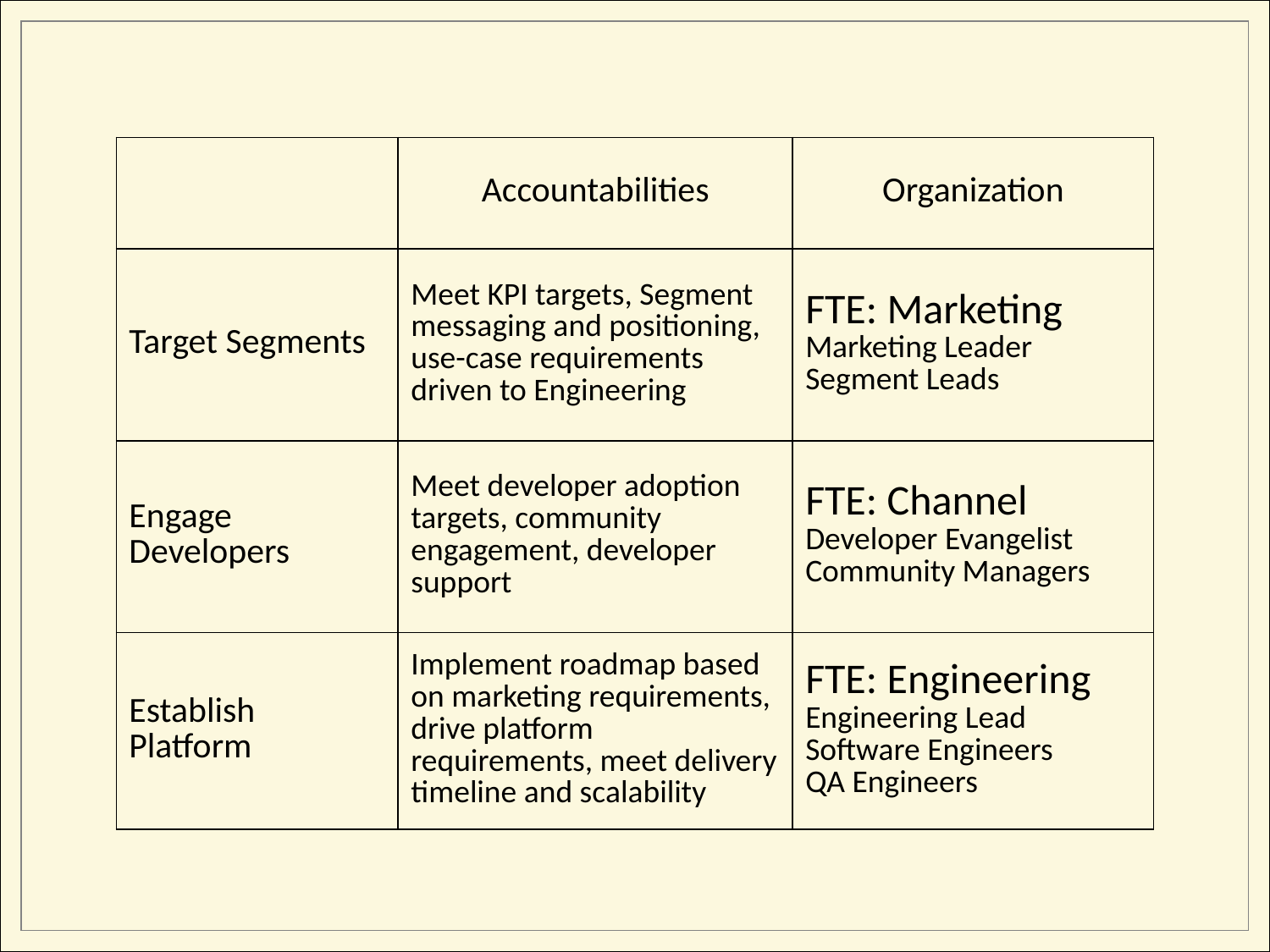

|  | Accountabilities | Organization |
| --- | --- | --- |
| Target Segments | Meet KPI targets, Segment messaging and positioning, use-case requirements driven to Engineering | FTE: Marketing Marketing Leader Segment Leads |
| Engage Developers | Meet developer adoption targets, community engagement, developer support | FTE: Channel Developer Evangelist Community Managers |
| Establish Platform | Implement roadmap based on marketing requirements, drive platform requirements, meet delivery timeline and scalability | FTE: Engineering Engineering Lead Software Engineers QA Engineers |